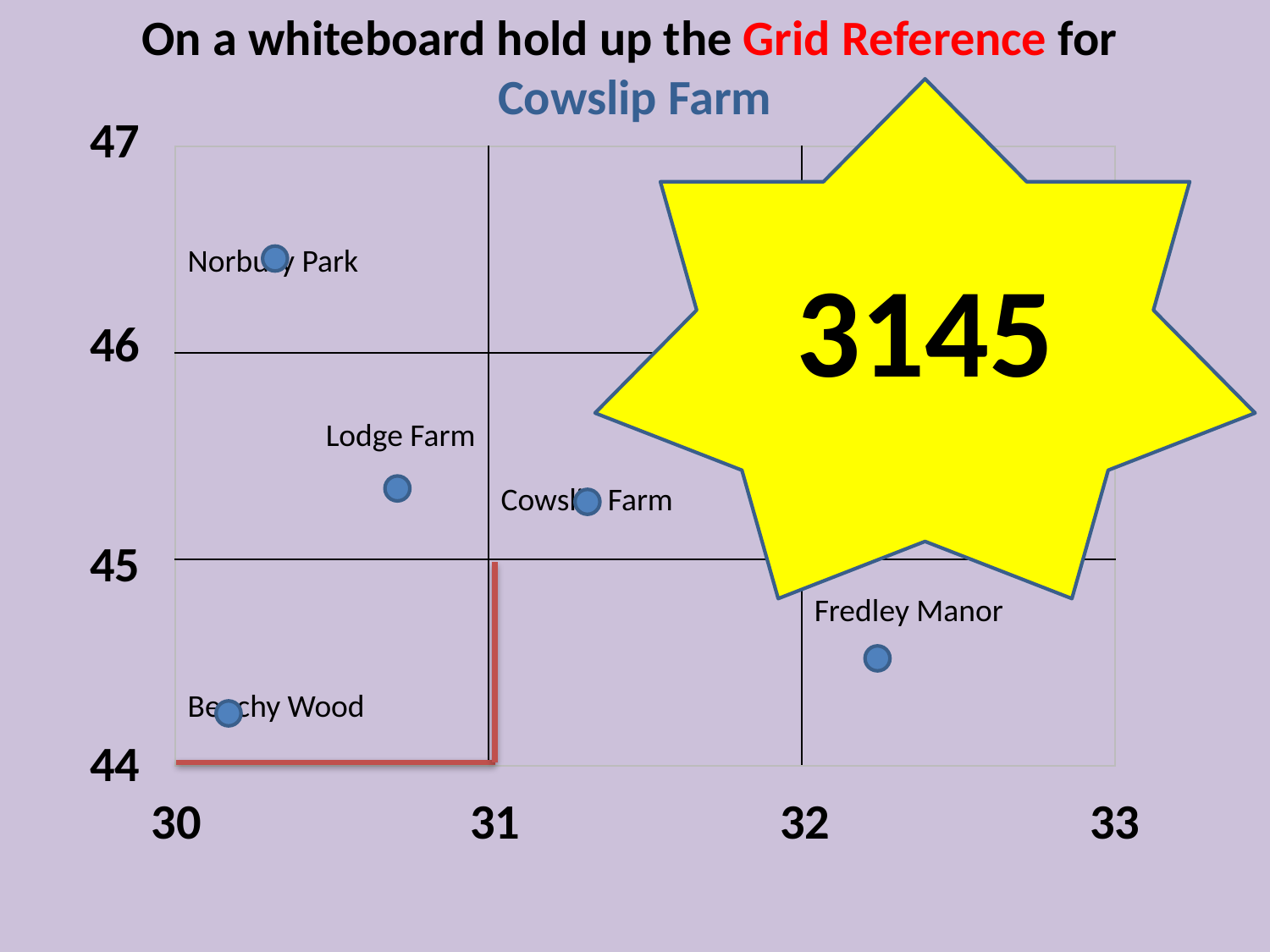

On a whiteboard hold up the Grid Reference for
Cowslip Farm
3145
47
| Norbury Park |  | School |
| --- | --- | --- |
| Lodge Farm | Cowslip Farm | Mickleham Hall |
| Beechy Wood |  | Fredley Manor |

46

45

44
30
31
32
33